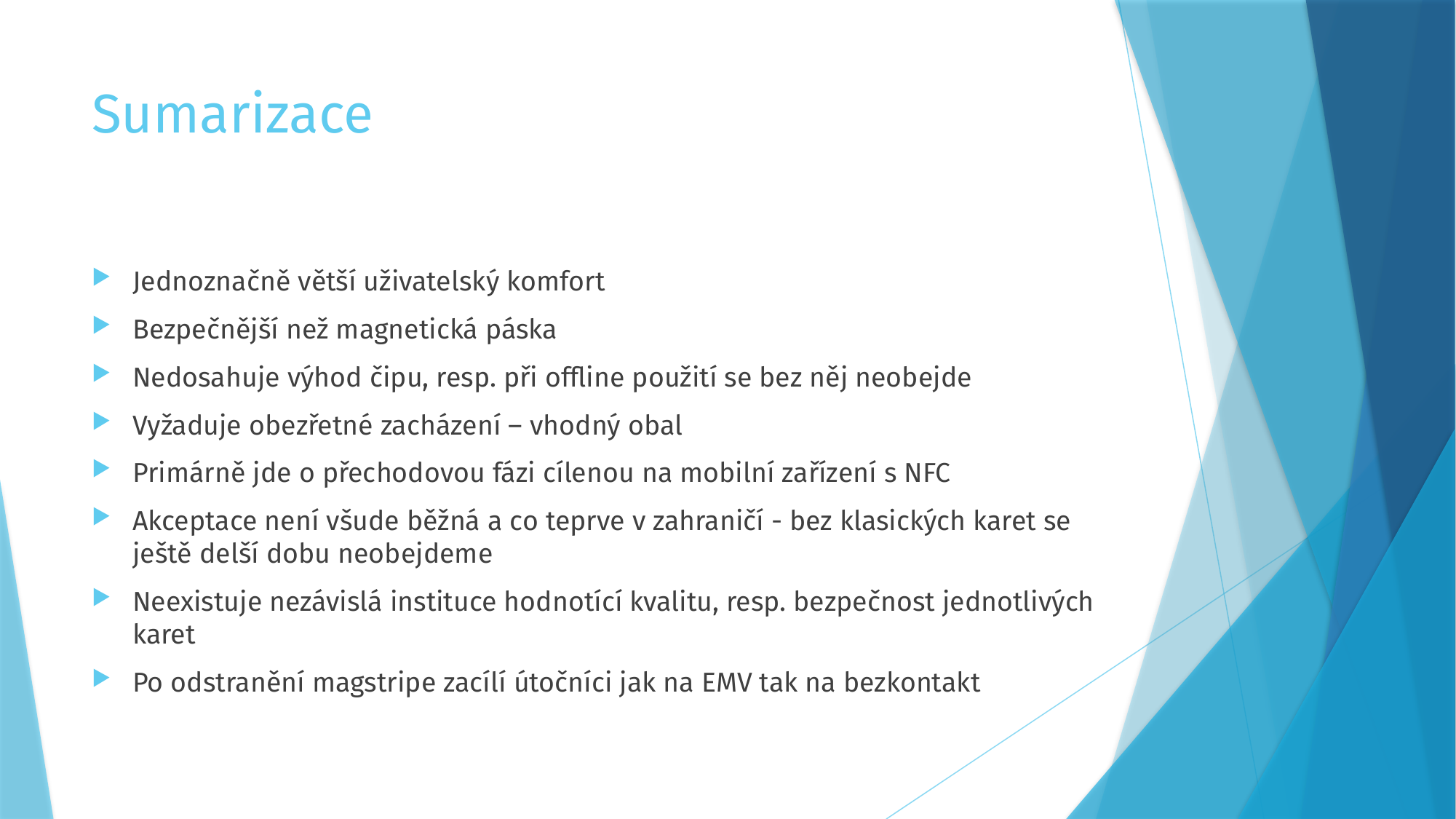

# Sumarizace
Jednoznačně větší uživatelský komfort
Bezpečnější než magnetická páska
Nedosahuje výhod čipu, resp. při offline použití se bez něj neobejde
Vyžaduje obezřetné zacházení – vhodný obal
Primárně jde o přechodovou fázi cílenou na mobilní zařízení s NFC
Akceptace není všude běžná a co teprve v zahraničí - bez klasických karet se ještě delší dobu neobejdeme
Neexistuje nezávislá instituce hodnotící kvalitu, resp. bezpečnost jednotlivých karet
Po odstranění magstripe zacílí útočníci jak na EMV tak na bezkontakt